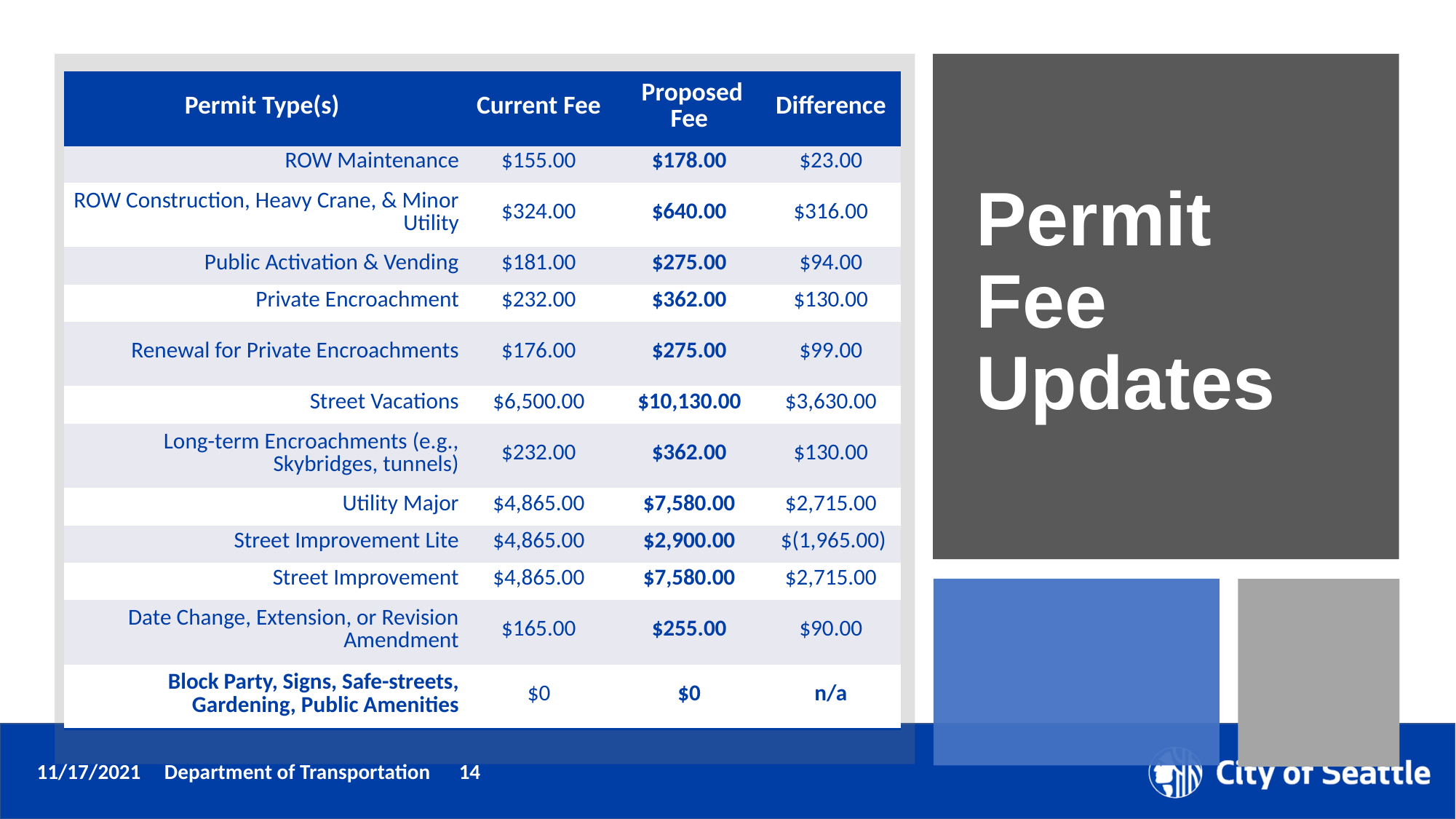

| Permit Type(s) | Current Fee | Proposed Fee | Difference |
| --- | --- | --- | --- |
| ROW Maintenance | $155.00 | $178.00 | $23.00 |
| ROW Construction, Heavy Crane, & Minor Utility | $324.00 | $640.00 | $316.00 |
| Public Activation & Vending | $181.00 | $275.00 | $94.00 |
| Private Encroachment | $232.00 | $362.00 | $130.00 |
| Renewal for Private Encroachments | $176.00 | $275.00 | $99.00 |
| Street Vacations | $6,500.00 | $10,130.00 | $3,630.00 |
| Long-term Encroachments (e.g., Skybridges, tunnels) | $232.00 | $362.00 | $130.00 |
| Utility Major | $4,865.00 | $7,580.00 | $2,715.00 |
| Street Improvement Lite | $4,865.00 | $2,900.00 | $(1,965.00) |
| Street Improvement | $4,865.00 | $7,580.00 | $2,715.00 |
| Date Change, Extension, or Revision Amendment | $165.00 | $255.00 | $90.00 |
| Block Party, Signs, Safe-streets, Gardening, Public Amenities | $0 | $0 | n/a |
# Permit Fee Updates